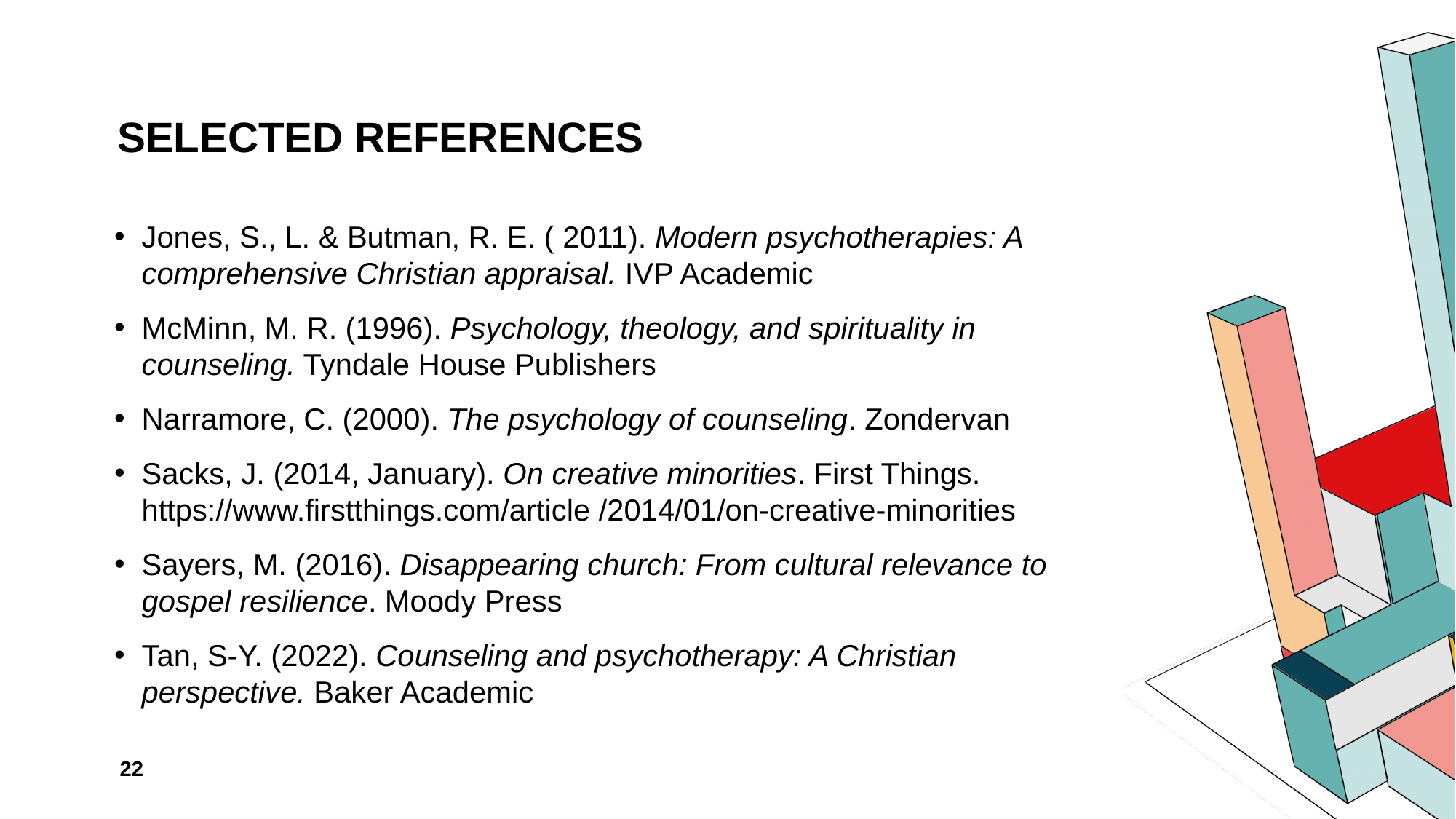

# Selected References
Jones, S., L. & Butman, R. E. ( 2011). Modern psychotherapies: A comprehensive Christian appraisal. IVP Academic
McMinn, M. R. (1996). Psychology, theology, and spirituality in counseling. Tyndale House Publishers
Narramore, C. (2000). The psychology of counseling. Zondervan
Sacks, J. (2014, January). On creative minorities. First Things. https://www.firstthings.com/article /2014/01/on-creative-minorities
Sayers, M. (2016). Disappearing church: From cultural relevance to gospel resilience. Moody Press
Tan, S-Y. (2022). Counseling and psychotherapy: A Christian perspective. Baker Academic

22